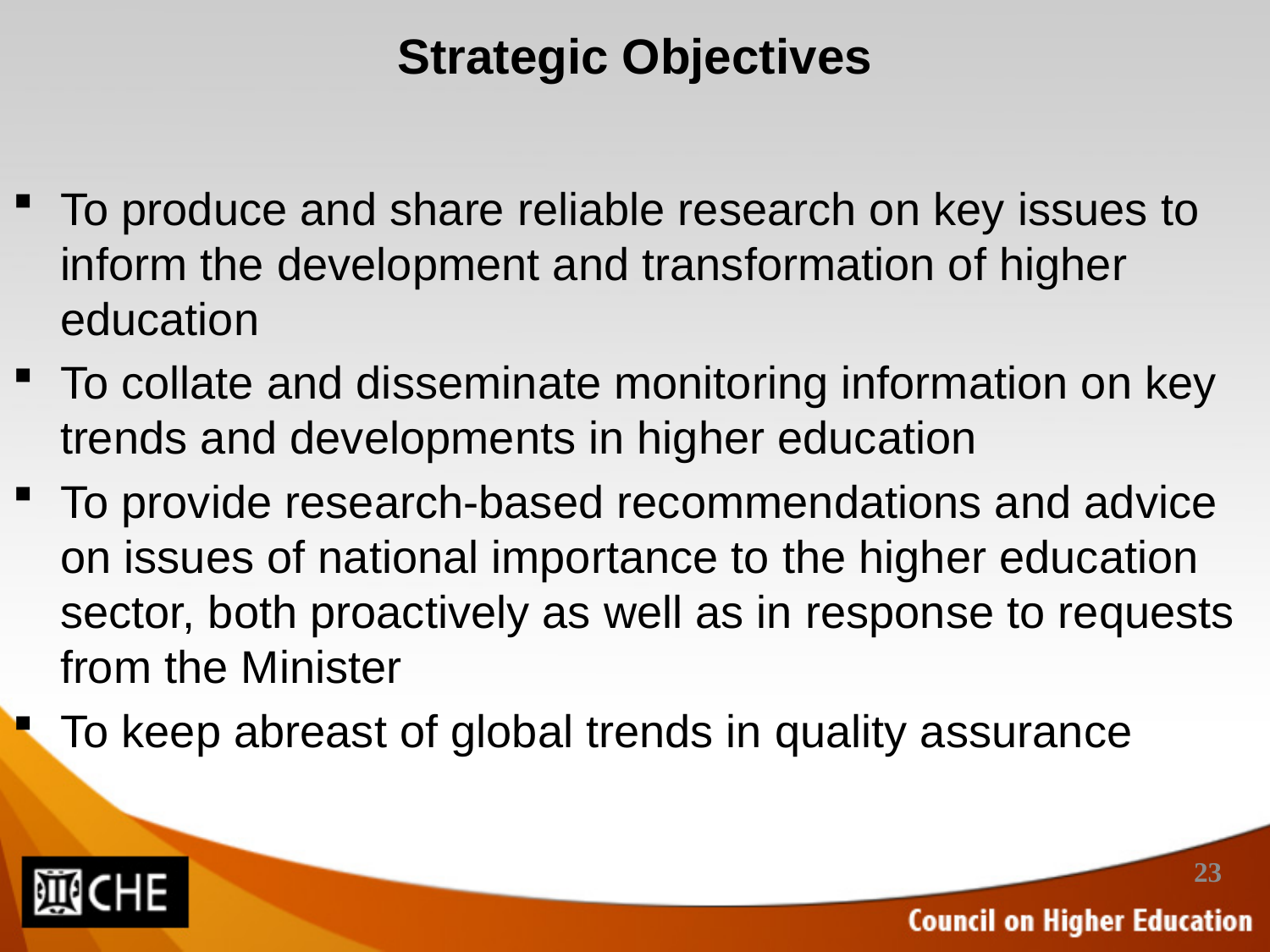

# Strategic Objectives

To produce and share reliable research on key issues to inform the development and transformation of higher education
To collate and disseminate monitoring information on key trends and developments in higher education
To provide research-based recommendations and advice on issues of national importance to the higher education sector, both proactively as well as in response to requests from the Minister
To keep abreast of global trends in quality assurance

23